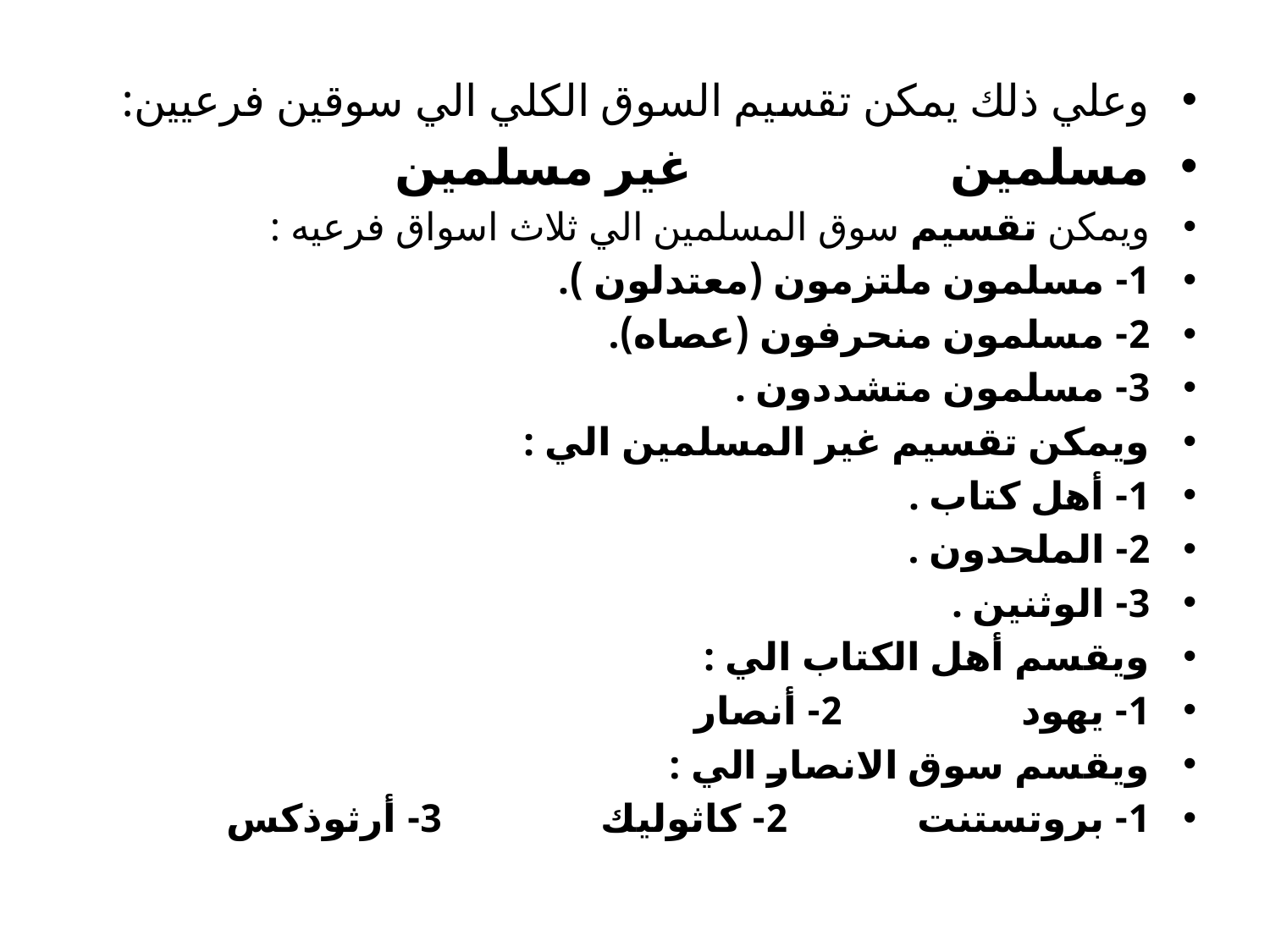

#
وعلي ذلك يمكن تقسيم السوق الكلي الي سوقين فرعيين:
مسلمين                    غير مسلمين
ويمكن تقسيم سوق المسلمين الي ثلاث اسواق فرعيه :
1- مسلمون ملتزمون (معتدلون ).
2- مسلمون منحرفون (عصاه).
3- مسلمون متشددون .
ويمكن تقسيم غير المسلمين الي :
1- أهل كتاب .
2- الملحدون .
3- الوثنين .
ويقسم أهل الكتاب الي :
1- يهود                  2- أنصار
ويقسم سوق الانصار الي :
1- بروتستنت             2- كاثوليك                3- أرثوذكس